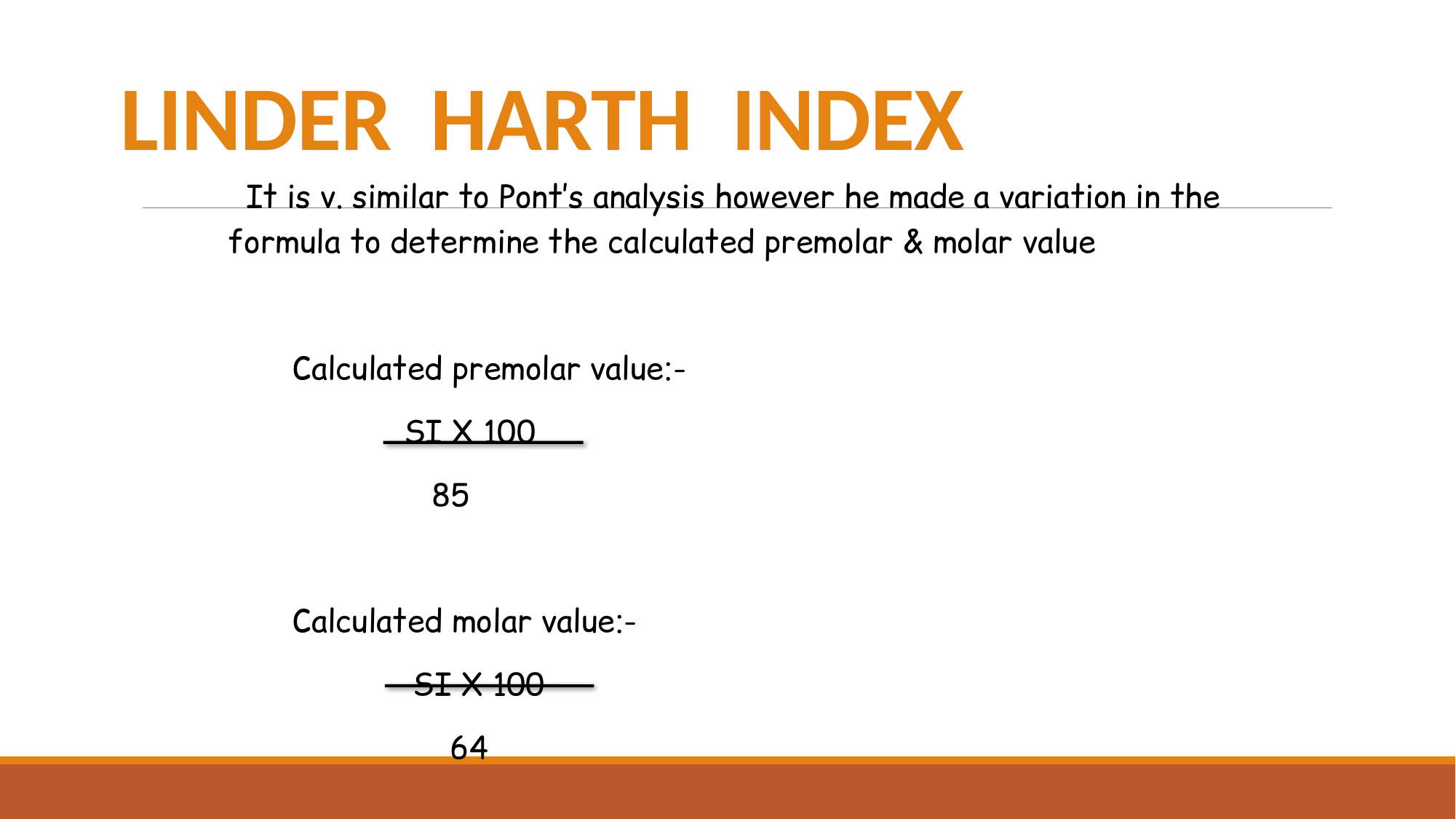

# LINDER  HARTH  INDEX
   It is v. similar to Pont’s analysis however he made a variation in the formula to determine the calculated premolar & molar value

        Calculated premolar value:-
                    SI X 100
                       85

        Calculated molar value:-
                     SI X 100
                         64